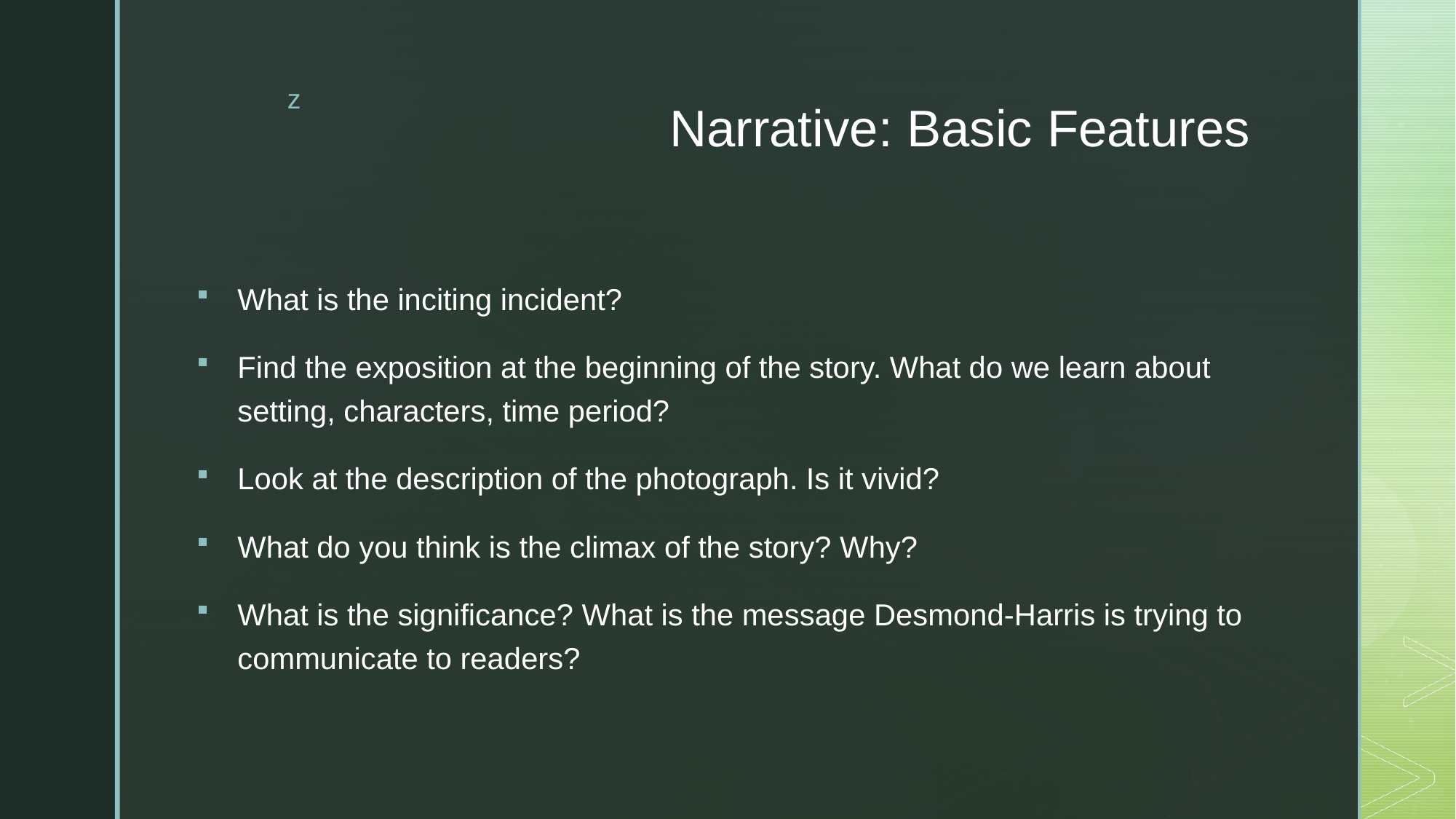

# Narrative: Basic Features
What is the inciting incident?
Find the exposition at the beginning of the story. What do we learn about setting, characters, time period?
Look at the description of the photograph. Is it vivid?
What do you think is the climax of the story? Why?
What is the significance? What is the message Desmond-Harris is trying to communicate to readers?